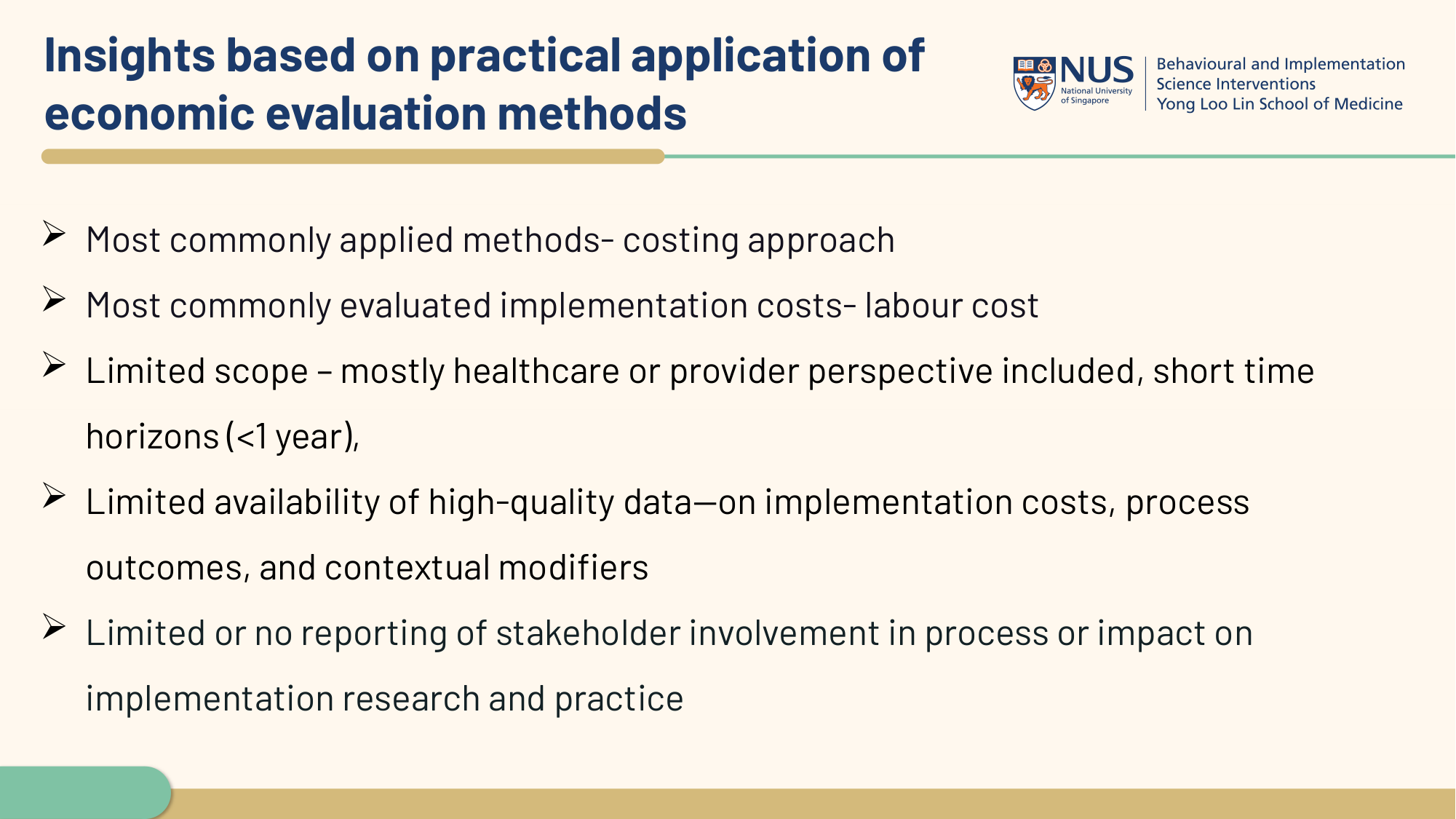

Insights based on practical application of economic evaluation methods
Most commonly applied methods- costing approach
Most commonly evaluated implementation costs- labour cost
Limited scope – mostly healthcare or provider perspective included, short time horizons (<1 year),
Limited availability of high-quality data—on implementation costs, process outcomes, and contextual modifiers
Limited or no reporting of stakeholder involvement in process or impact on implementation research and practice